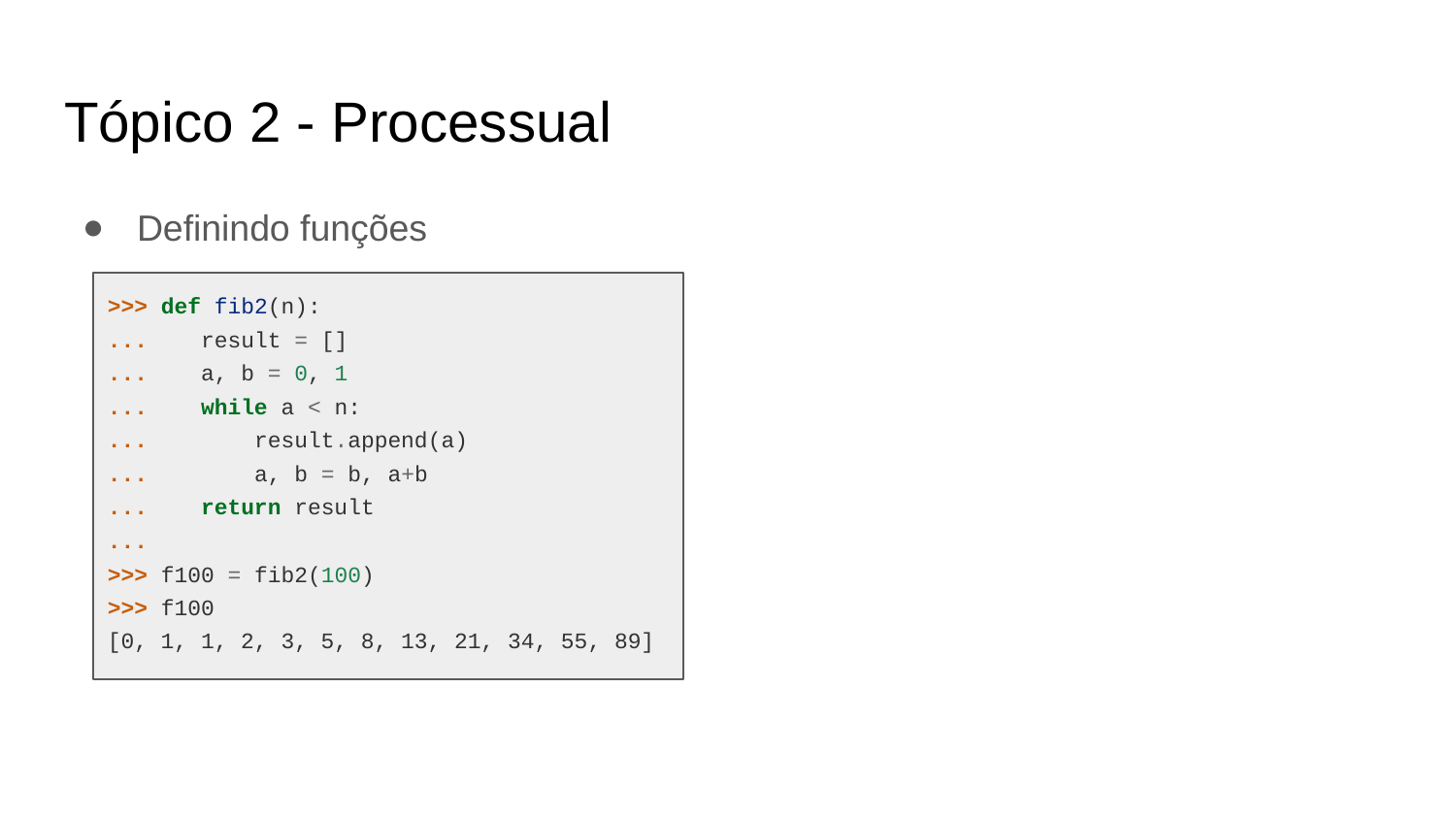

# Tópico 2 - Processual
Definindo funções
>>> def fib2(n):
...    result = []
...    a, b = 0, 1
...    while a < n:
...        result.append(a)
...        a, b = b, a+b
...    return result
...
>>> f100 = fib2(100)
>>> f100
[0, 1, 1, 2, 3, 5, 8, 13, 21, 34, 55, 89]